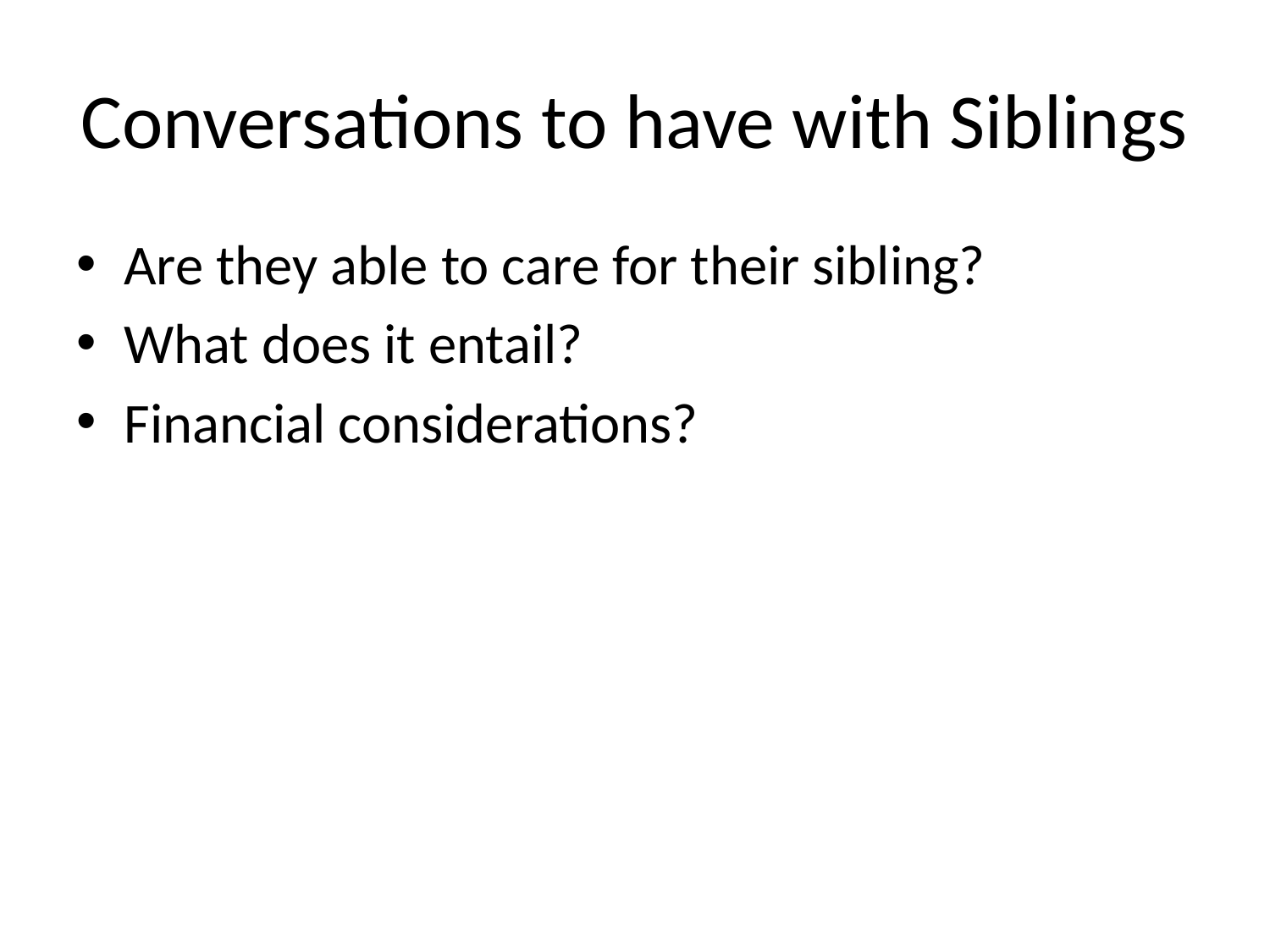

# Conversations to have with Siblings
Are they able to care for their sibling?
What does it entail?
Financial considerations?